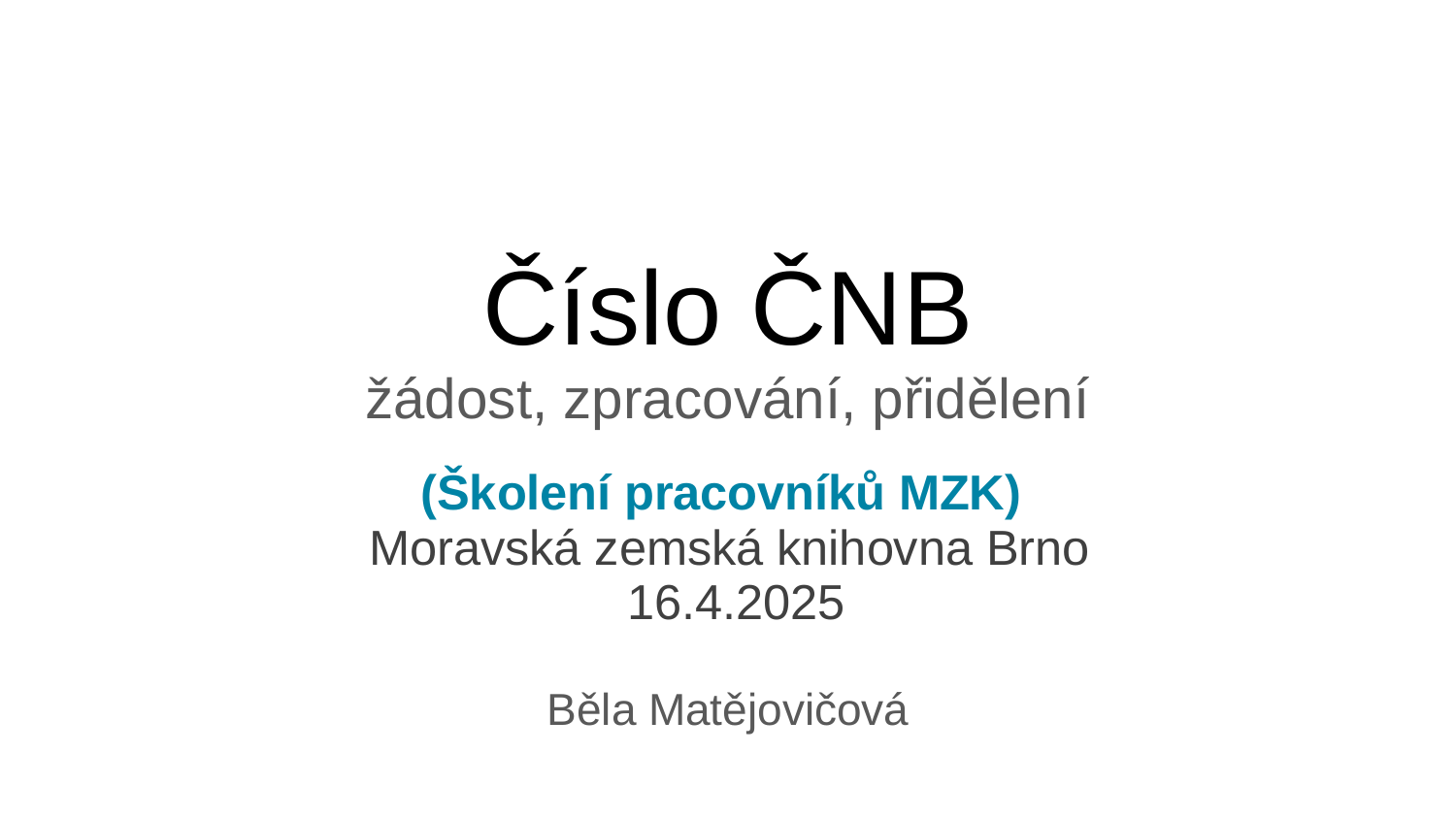

# Číslo ČNB
žádost, zpracování, přidělení
(Školení pracovníků MZK)
Moravská zemská knihovna Brno
16.4.2025

Běla Matějovičová